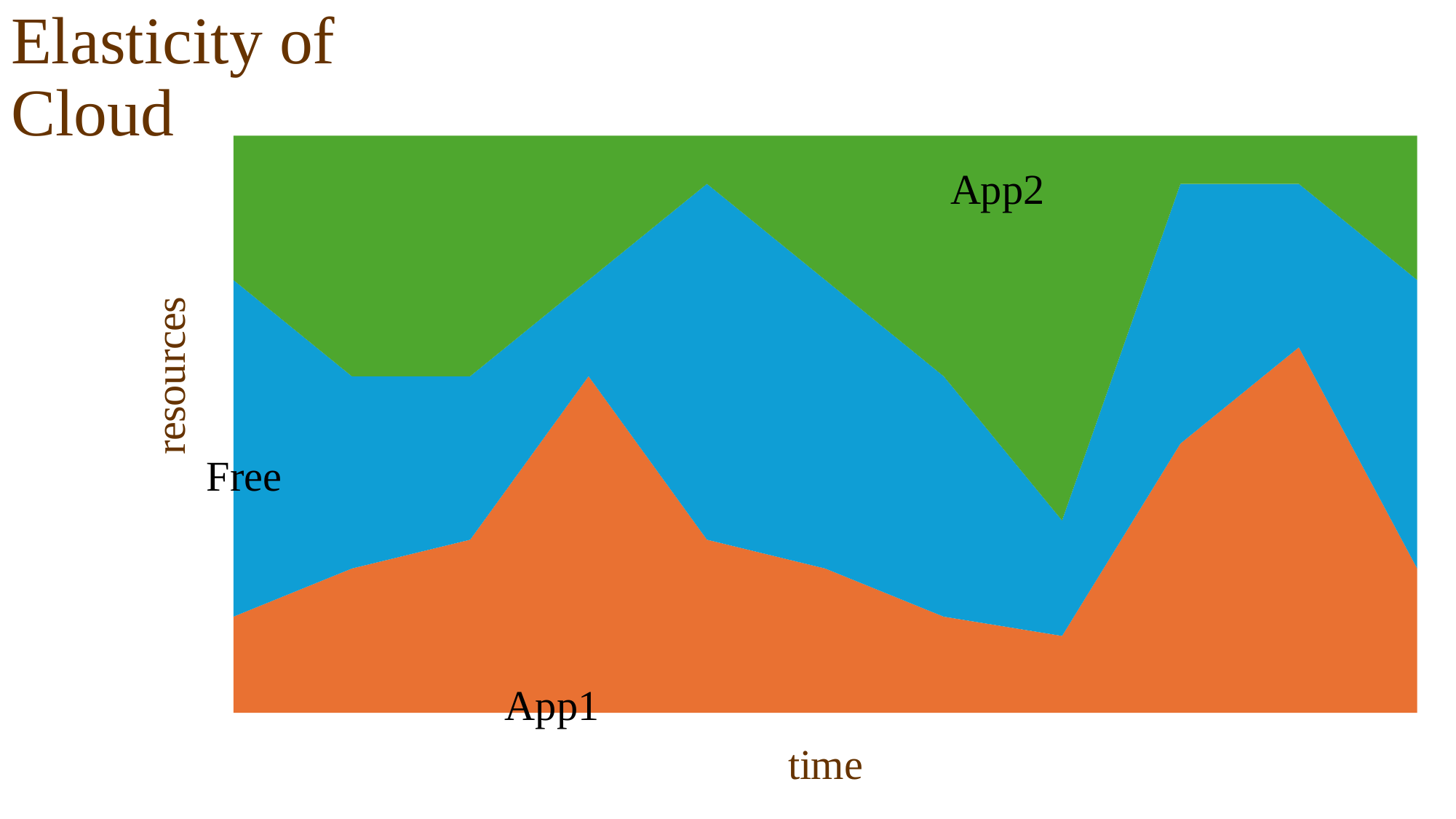

# Elasticity of Cloud

### Chart

| Category | Series 1 | Series 2 | Series 22 |
|---|---|---|---|
| 1 | 10.0 | 35.0 | 15.0 |
| 2 | 15.0 | 20.0 | 25.0 |
| 3 | 18.0 | 17.0 | 25.0 |
| 4 | 35.0 | 10.0 | 15.0 |
| 5 | 18.0 | 37.0 | 5.0 |
| 6 | 15.0 | 30.0 | 15.0 |
| 7 | 10.0 | 25.0 | 25.0 |
| 8 | 8.0 | 12.0 | 40.0 |
| 9 | 28.0 | 27.0 | 5.0 |
| 10 | 38.0 | 17.0 | 5.0 |
| 11 | 15.0 | 30.0 | 15.0 |
App2
Free
App1